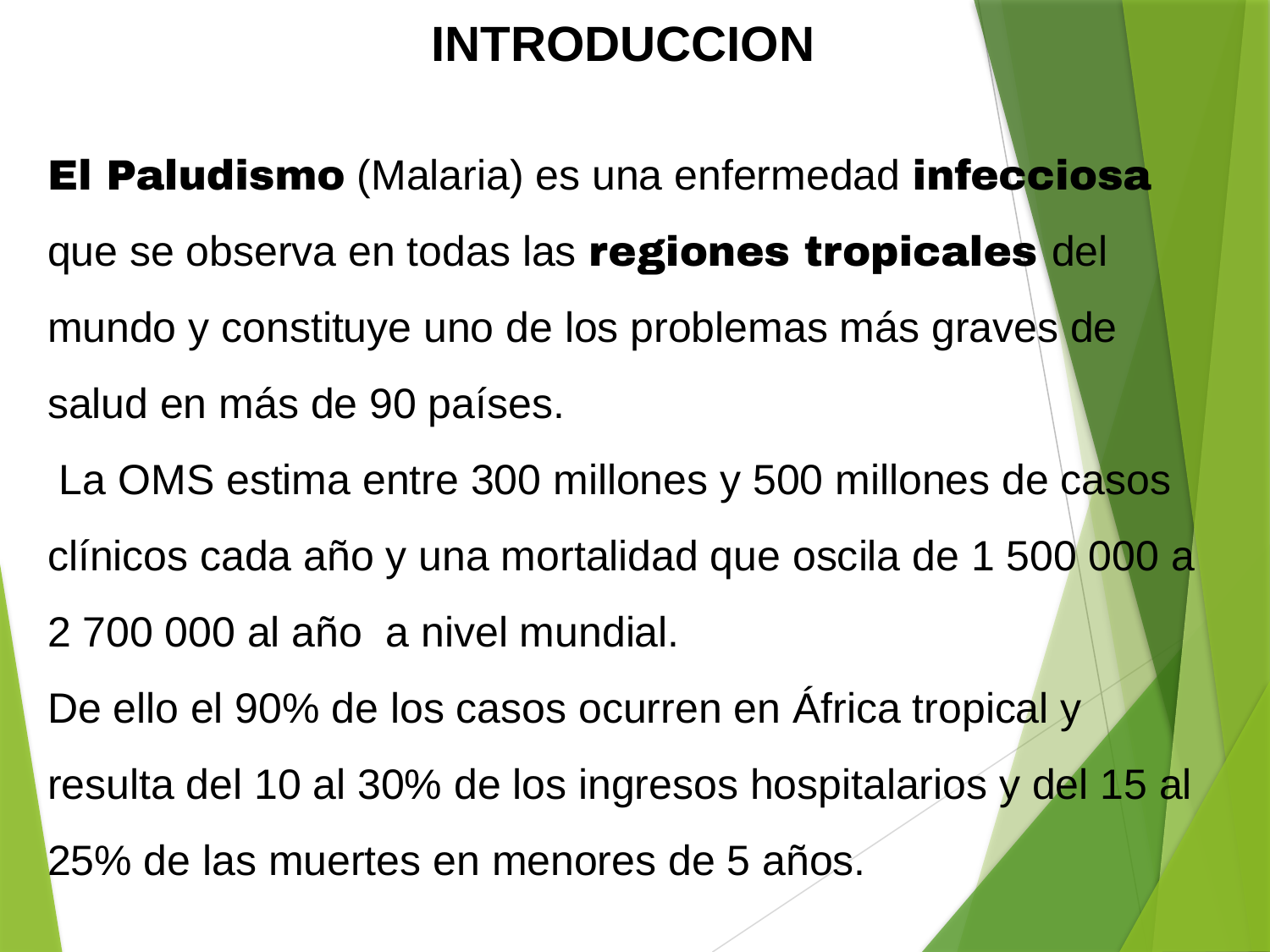

INTRODUCCION
El Paludismo (Malaria) es una enfermedad infecciosa que se observa en todas las regiones tropicales del mundo y constituye uno de los problemas más graves de salud en más de 90 países.
 La OMS estima entre 300 millones y 500 millones de casos clínicos cada año y una mortalidad que oscila de 1 500 000 a 2 700 000 al año  a nivel mundial.
De ello el 90% de los casos ocurren en África tropical y resulta del 10 al 30% de los ingresos hospitalarios y del 15 al 25% de las muertes en menores de 5 años.